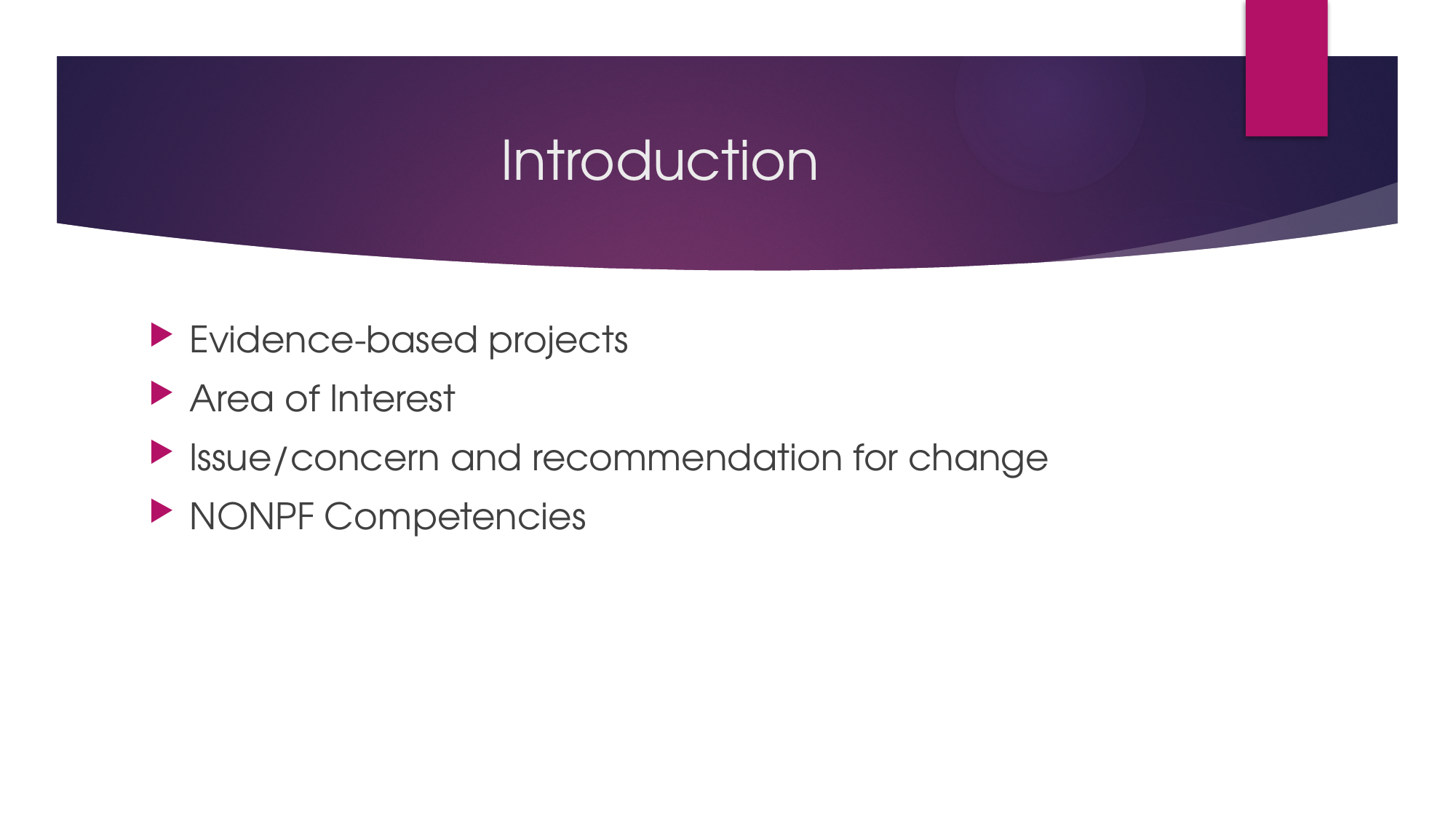

# Introduction
Evidence-based projects
Area of Interest
Issue/concern and recommendation for change
NONPF Competencies